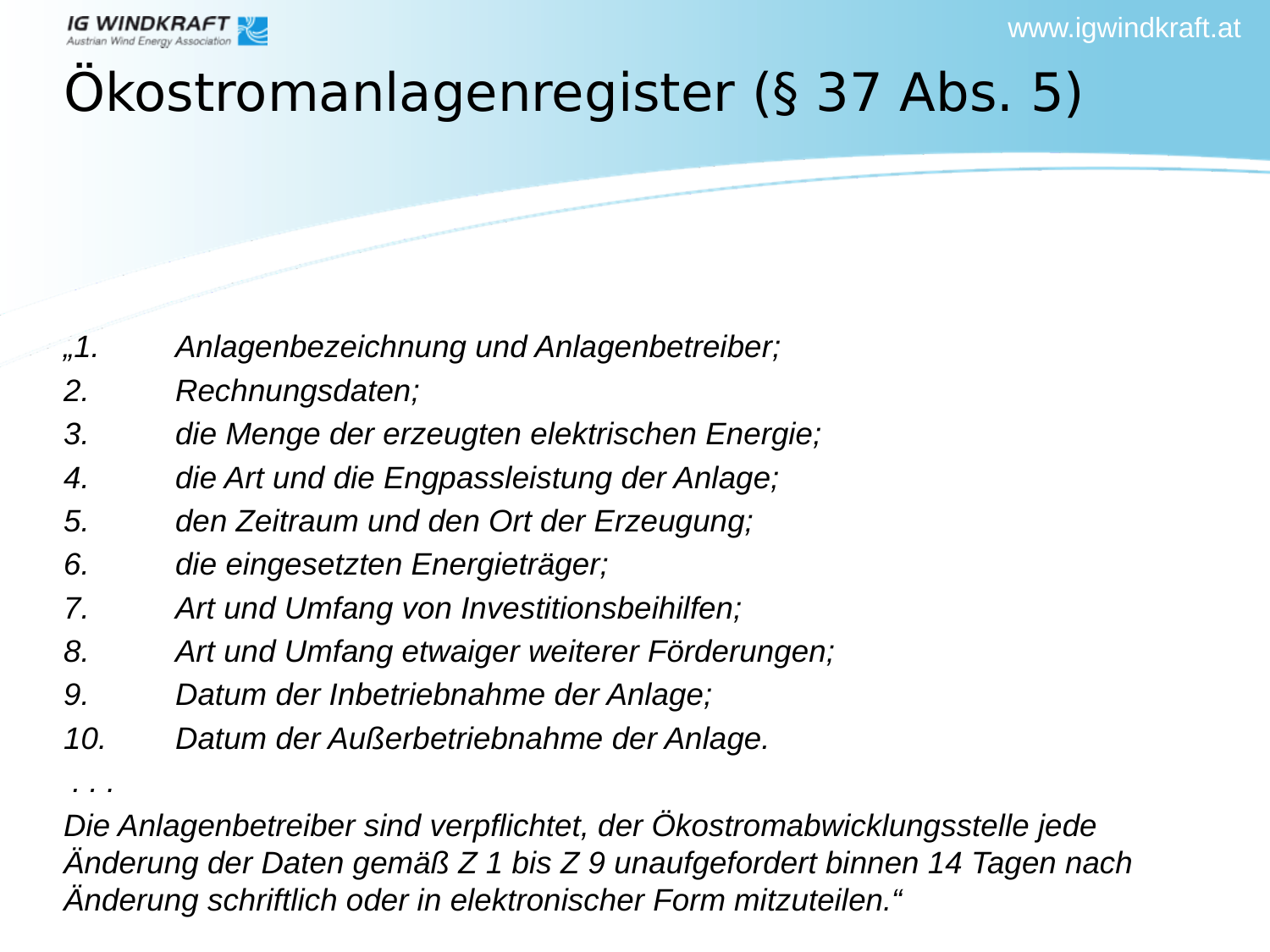

# Ökostromanlagenregister (§ 37 Abs. 5)
„1.	Anlagenbezeichnung und Anlagenbetreiber;
2.	Rechnungsdaten;
3.	die Menge der erzeugten elektrischen Energie;
4.	die Art und die Engpassleistung der Anlage;
5.	den Zeitraum und den Ort der Erzeugung;
6.	die eingesetzten Energieträger;
7.	Art und Umfang von Investitionsbeihilfen;
8.	Art und Umfang etwaiger weiterer Förderungen;
9.	Datum der Inbetriebnahme der Anlage;
10.	Datum der Außerbetriebnahme der Anlage.
 . . .
Die Anlagenbetreiber sind verpflichtet, der Ökostromabwicklungsstelle jede Änderung der Daten gemäß Z 1 bis Z 9 unaufgefordert binnen 14 Tagen nach Änderung schriftlich oder in elektronischer Form mitzuteilen.“